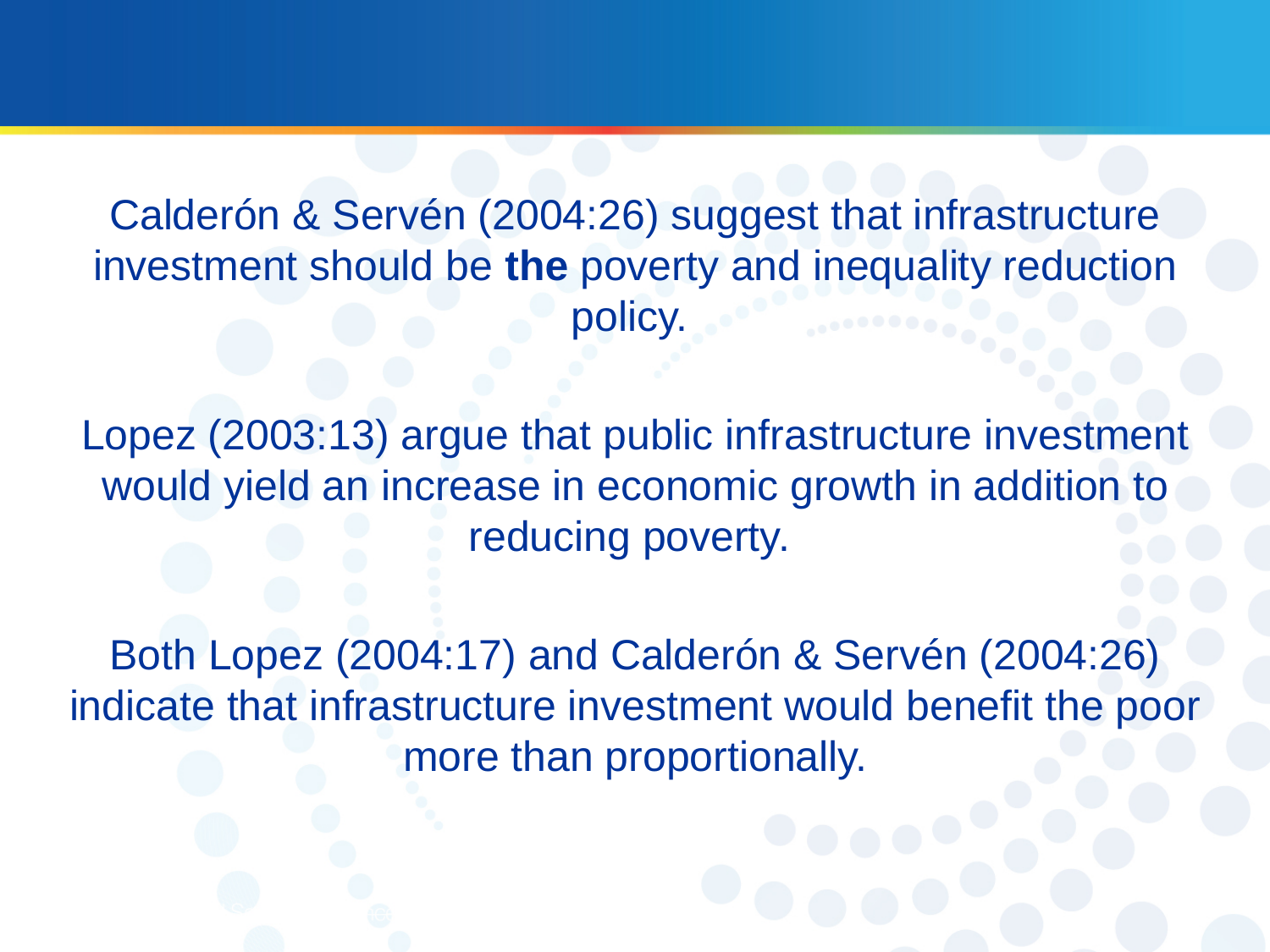

Calderón & Servén (2004:26) suggest that infrastructure investment should be the poverty and inequality reduction policy.

Lopez (2003:13) argue that public infrastructure investment would yield an increase in economic growth in addition to reducing poverty.

Both Lopez (2004:17) and Calderón & Servén (2004:26) indicate that infrastructure investment would benefit the poor more than proportionally.